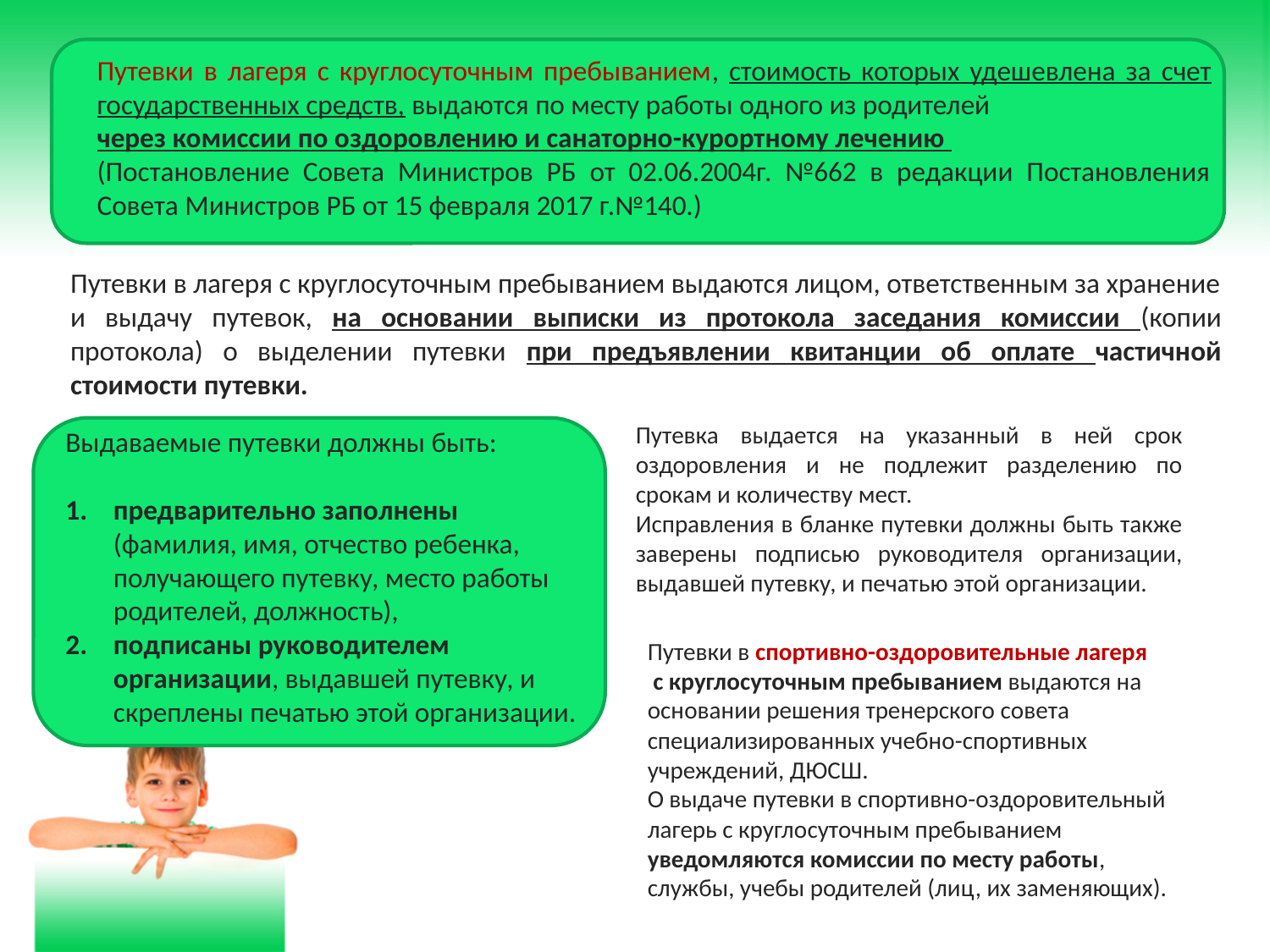

Путевки в лагеря с круглосуточным пребыванием, стоимость которых удешевлена за счет государственных средств, выдаются по месту работы одного из родителей
через комиссии по оздоровлению и санаторно-курортному лечению
(Постановление Совета Министров РБ от 02.06.2004г. №662 в редакции Постановления Совета Министров РБ от 15 февраля 2017 г.№140.)
Путевки в лагеря с круглосуточным пребыванием выдаются лицом, ответственным за хранение и выдачу путевок, на основании выписки из протокола заседания комиссии (копии протокола) о выделении путевки при предъявлении квитанции об оплате частичной стоимости путевки.
Путевка выдается на указанный в ней срок оздоровления и не подлежит разделению по срокам и количеству мест.
Исправления в бланке путевки должны быть также заверены подписью руководителя организации, выдавшей путевку, и печатью этой организации.

Выдаваемые путевки должны быть:

предварительно заполнены (фамилия, имя, отчество ребенка, получающего путевку, место работы родителей, должность),
подписаны руководителем организации, выдавшей путевку, и скреплены печатью этой организации.
Путевки в спортивно-оздоровительные лагеря
 с круглосуточным пребыванием выдаются на основании решения тренерского совета специализированных учебно-спортивных учреждений, ДЮСШ.
О выдаче путевки в спортивно-оздоровительный лагерь с круглосуточным пребыванием уведомляются комиссии по месту работы, службы, учебы родителей (лиц, их заменяющих).